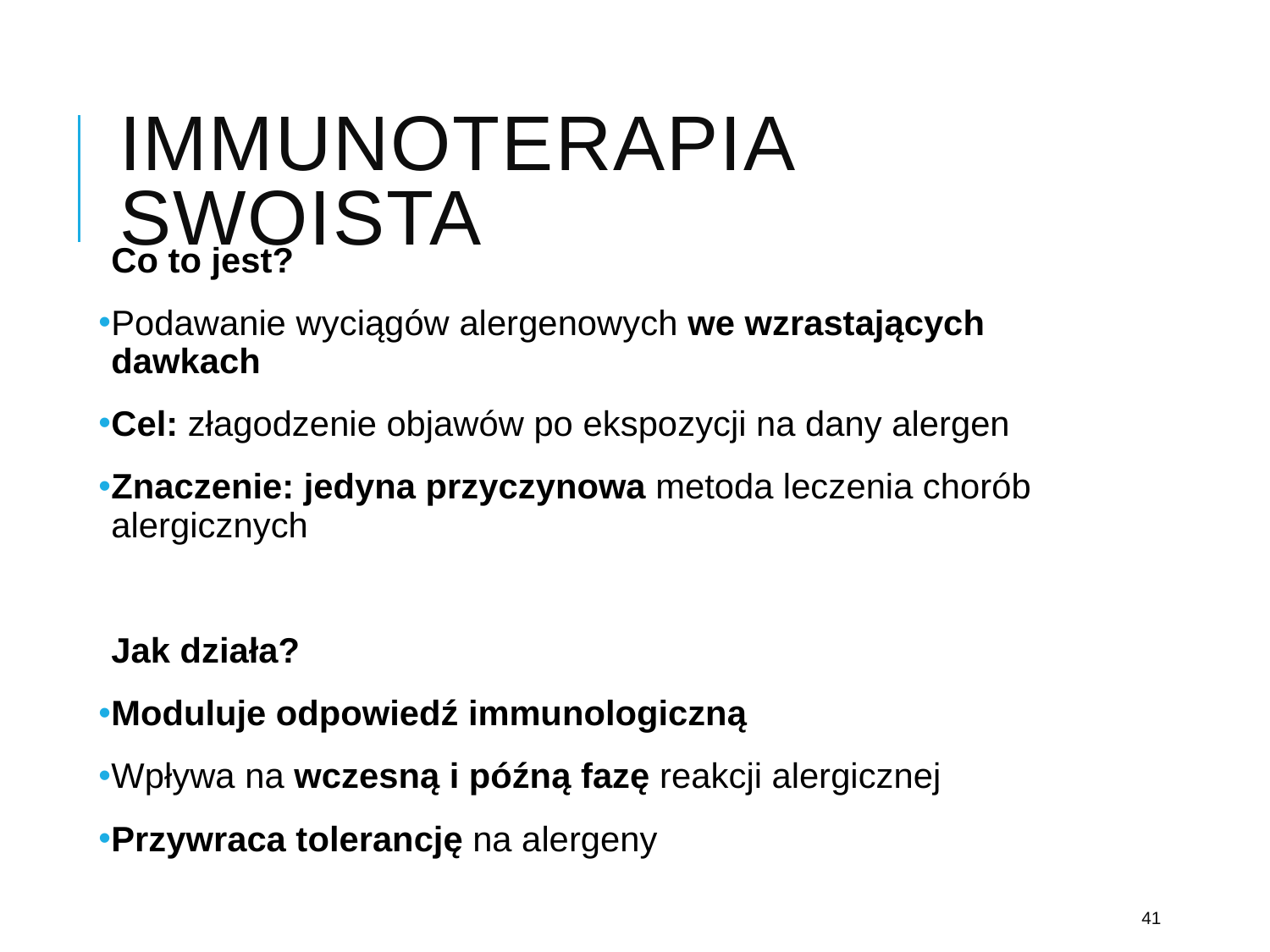

# Immunoterapia swoista
Co to jest?
Podawanie wyciągów alergenowych we wzrastających dawkach
Cel: złagodzenie objawów po ekspozycji na dany alergen
Znaczenie: jedyna przyczynowa metoda leczenia chorób alergicznych

Jak działa?
Moduluje odpowiedź immunologiczną
Wpływa na wczesną i późną fazę reakcji alergicznej
Przywraca tolerancję na alergeny

41